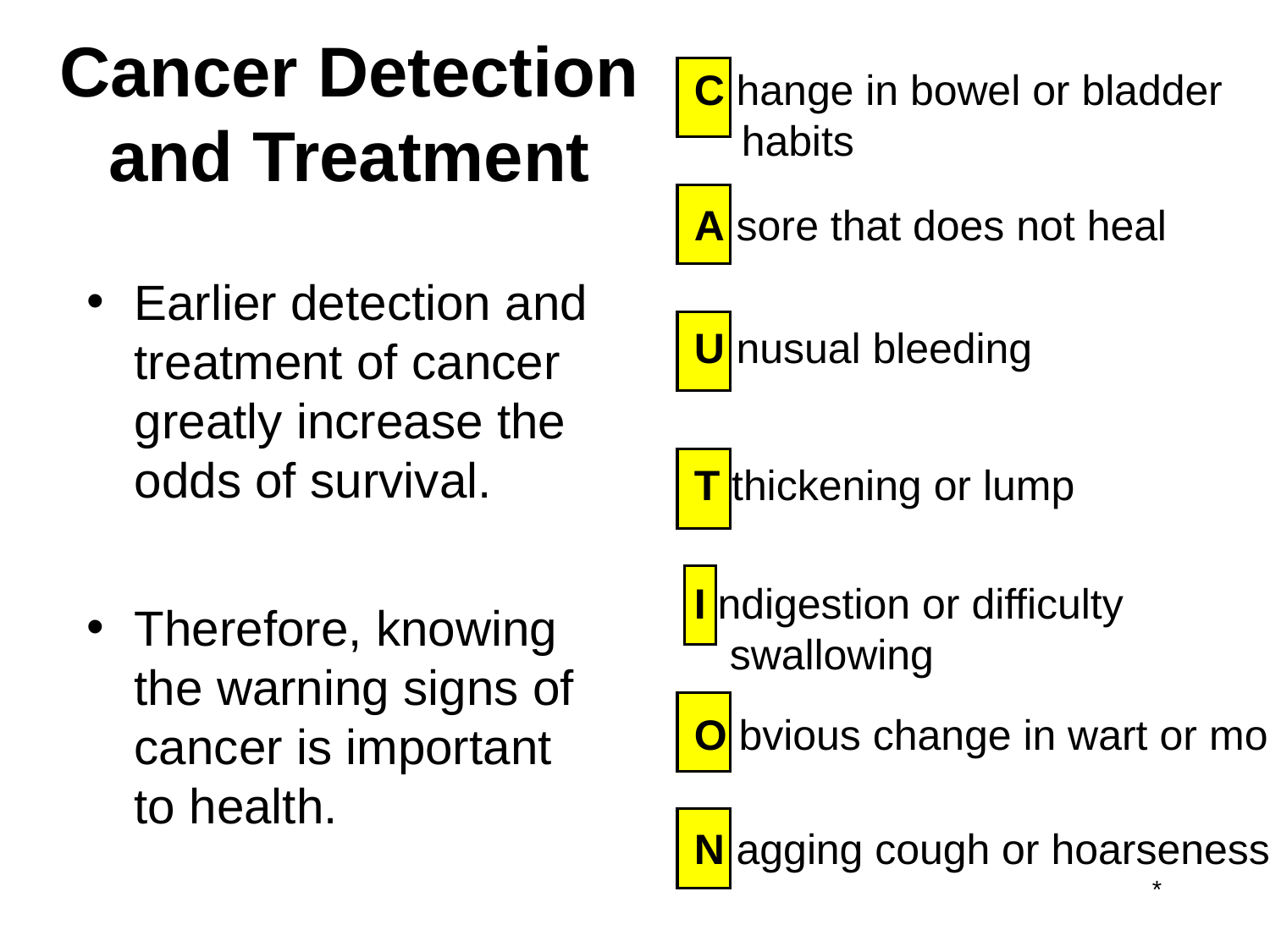

# Cancer Detection and Treatment
C hange in bowel or bladder
    habits

A sore that does not heal

U nusual bleeding

T thickening or lump

I ndigestion or difficulty
   swallowing

O bvious change in wart or mole

N agging cough or hoarseness

Earlier detection and treatment of cancer greatly increase the odds of survival.

Therefore, knowing the warning signs of cancer is important to health.
*